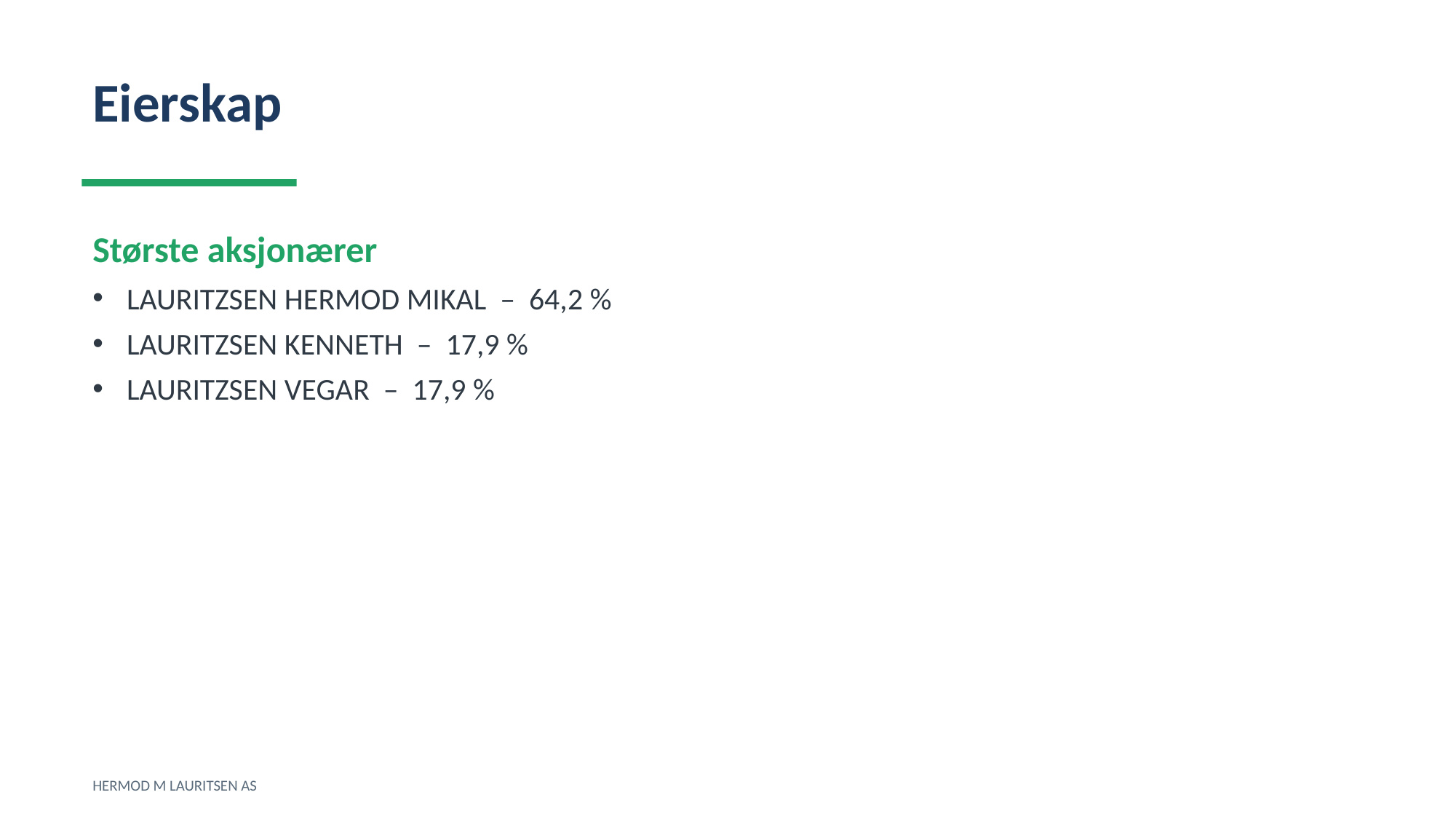

Eierskap

Største aksjonærer
LAURITZSEN HERMOD MIKAL  –  64,2 %
LAURITZSEN KENNETH  –  17,9 %
LAURITZSEN VEGAR  –  17,9 %
HERMOD M LAURITSEN AS